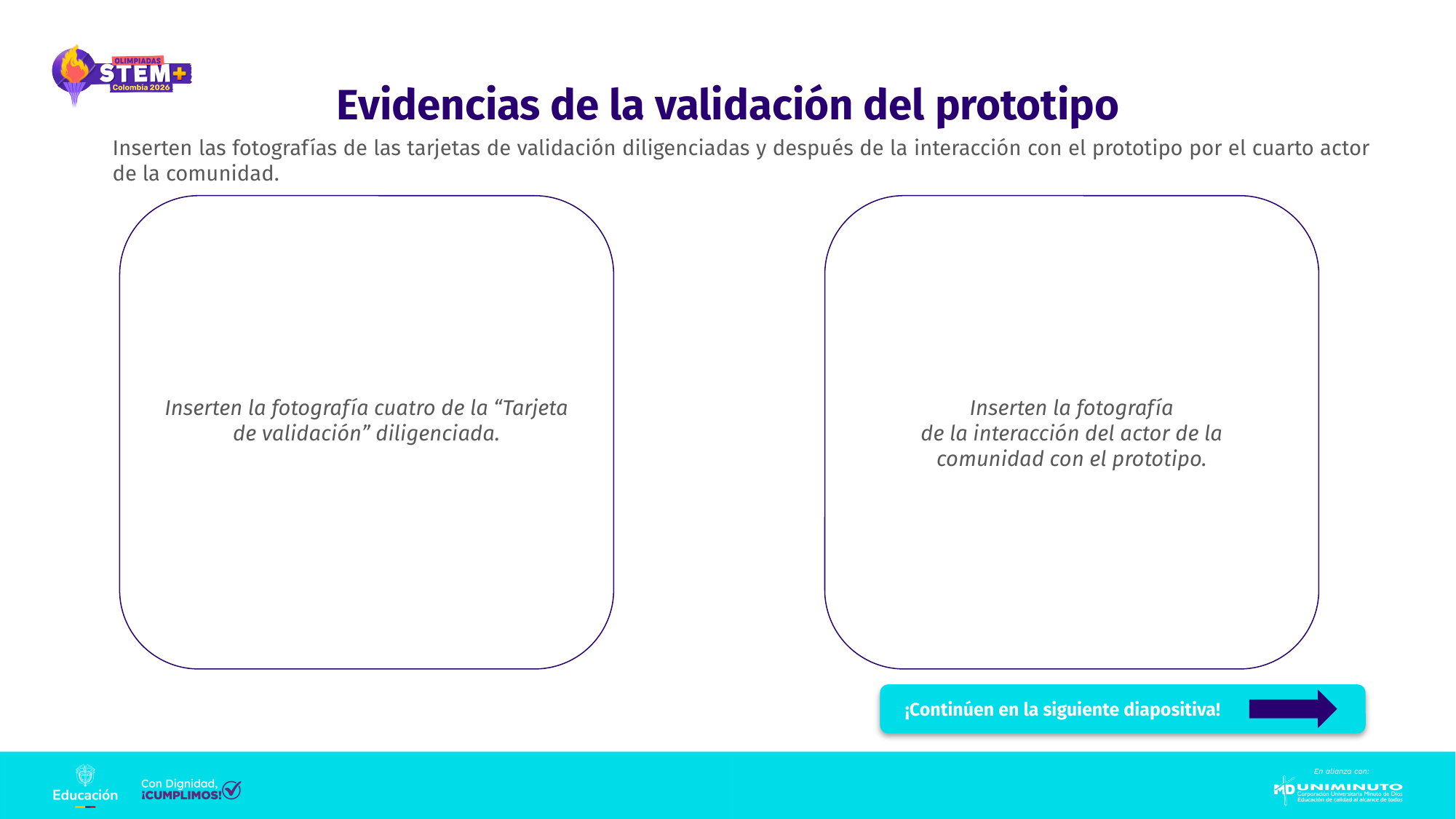

Evidencias de la validación del prototipo
Inserten las fotografías de las tarjetas de validación diligenciadas y después de la interacción con el prototipo por el cuarto actor de la comunidad.
Inserten la fotografía cuatro de la “Tarjeta de validación” diligenciada.

Inserten la fotografía de la interacción del actor de la comunidad con el prototipo.

¡Continúen en la siguiente diapositiva!